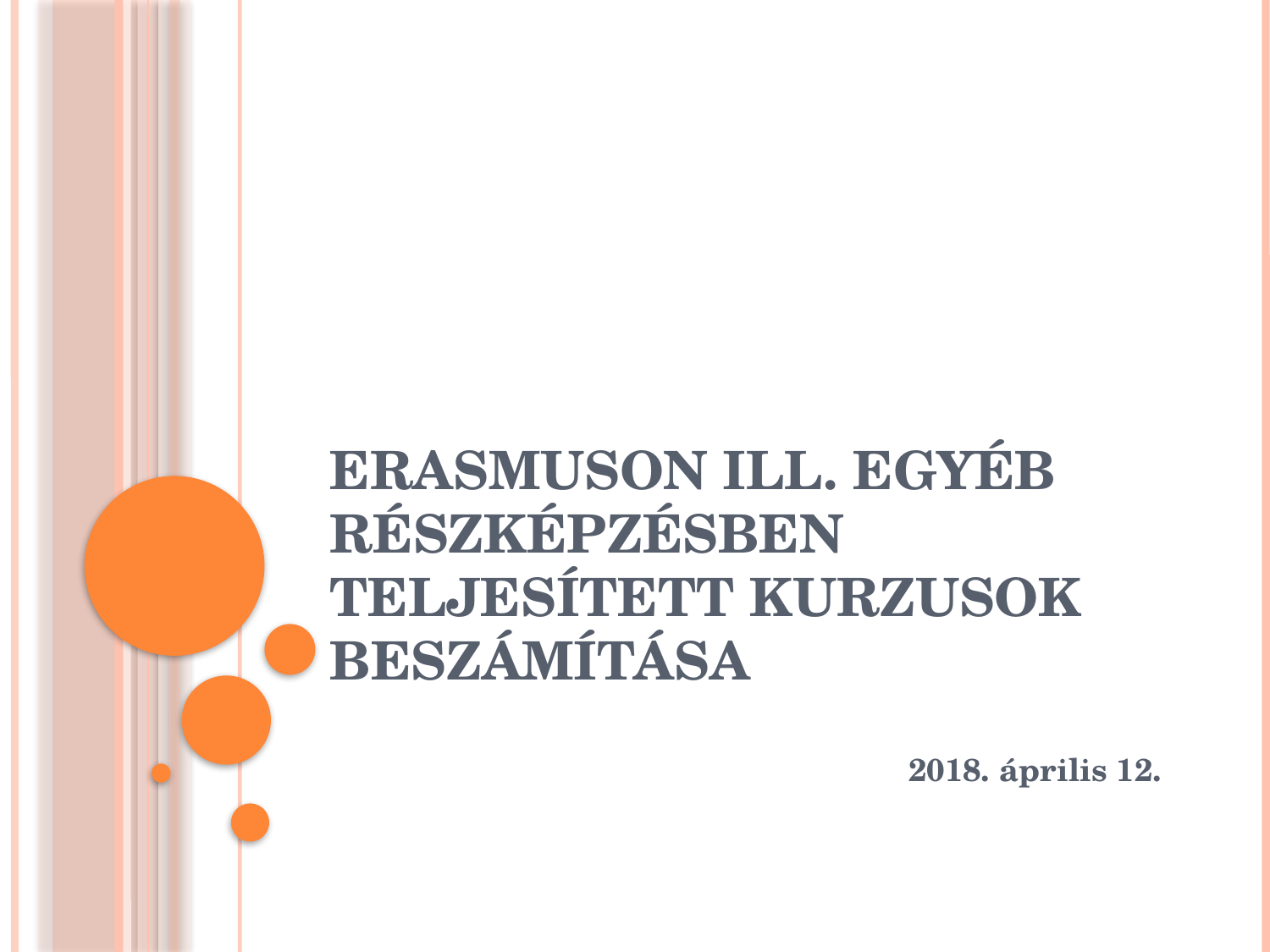

# Erasmuson ill. egyéb részképzésben teljesített kurzusok beszámítása

2018. április 12.